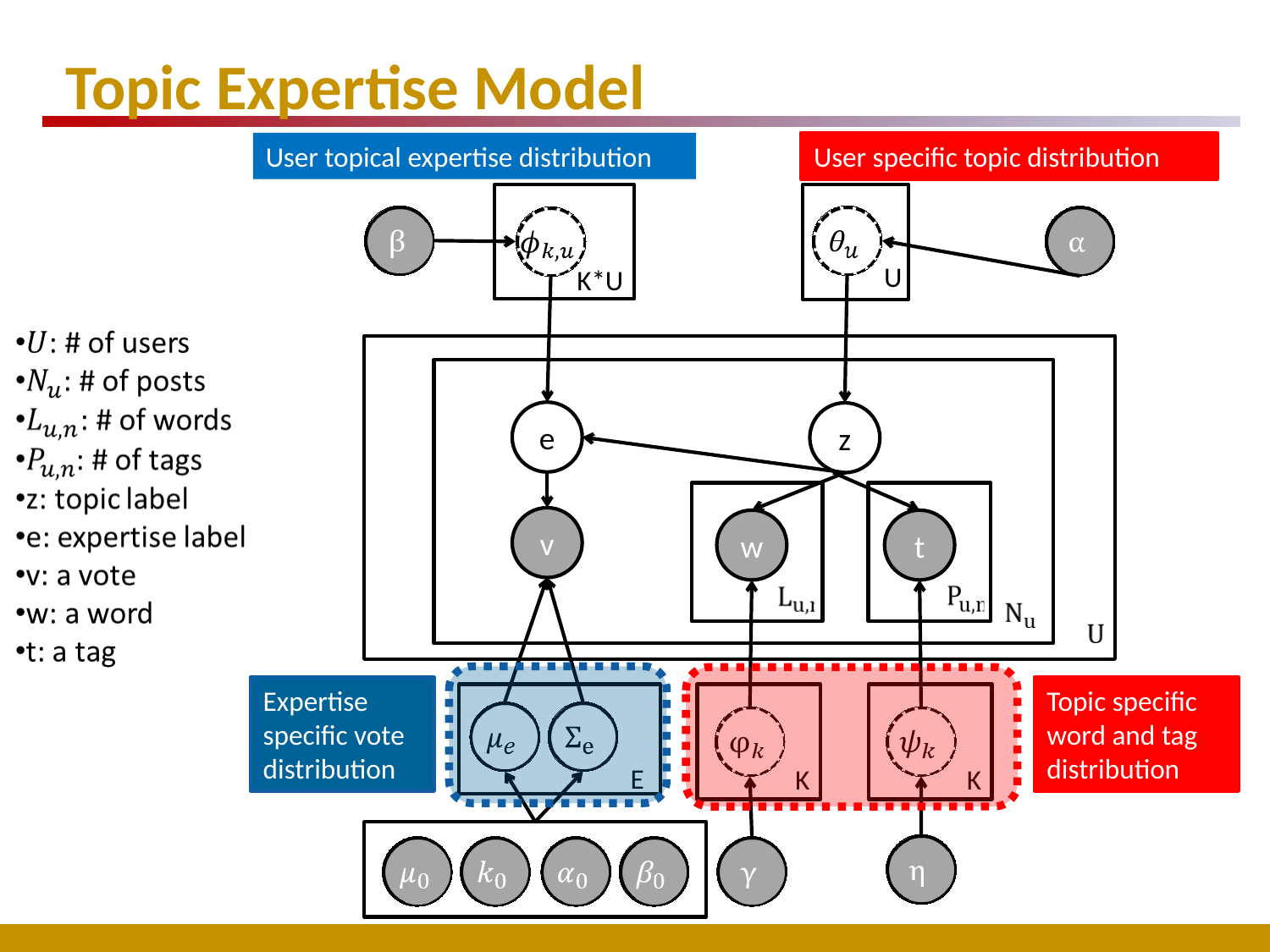

# Topic Expertise Model
User topical expertise distribution
User specific topic distribution

K*U

U

e
z

v
w
t

Expertise specific vote distribution
Topic specific word and tag distribution

E

K

K

12